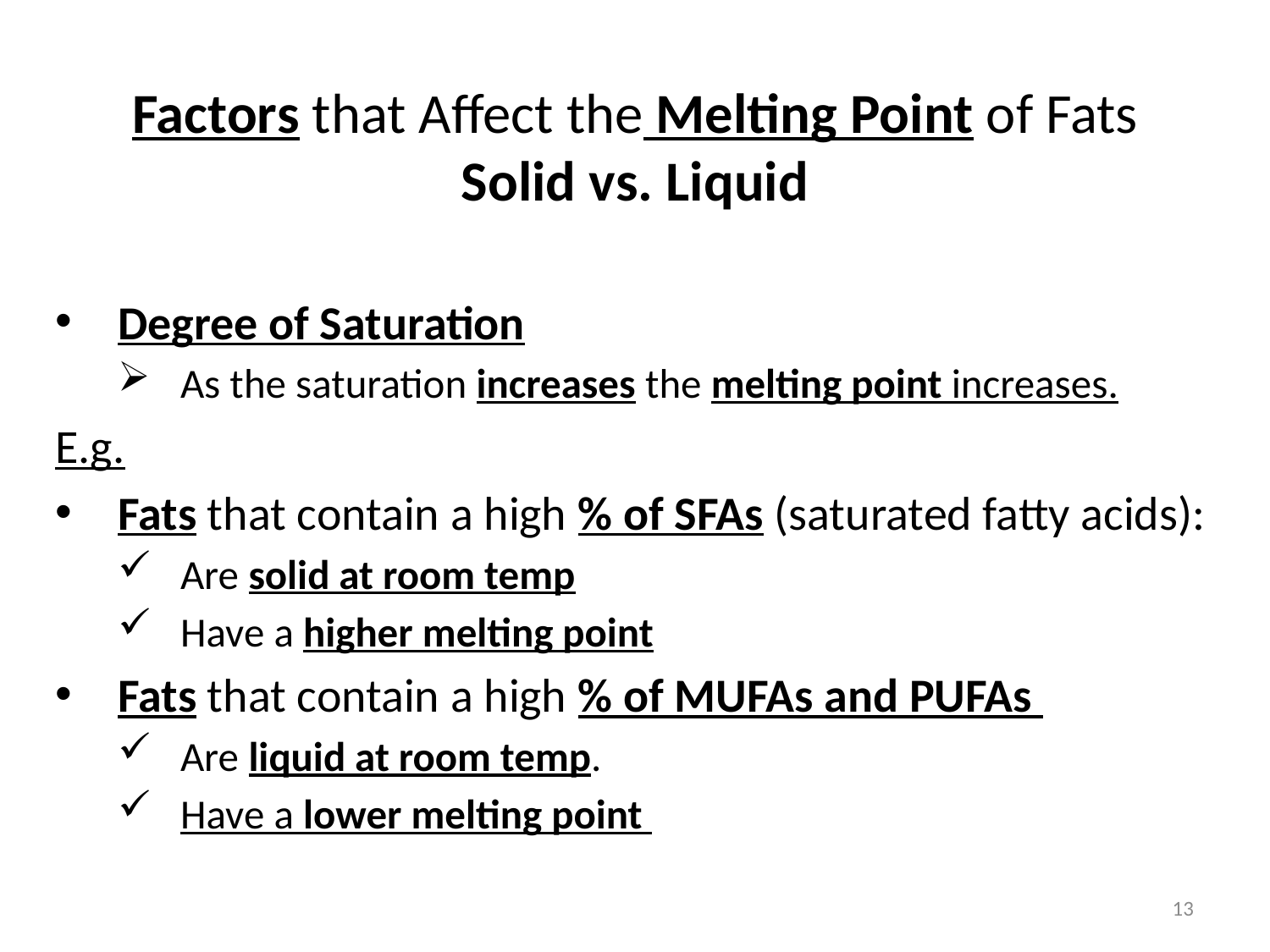

# Factors that Affect the Melting Point of Fats Solid vs. Liquid
Degree of Saturation
As the saturation increases the melting point increases.
E.g.
Fats that contain a high % of SFAs (saturated fatty acids):
Are solid at room temp
Have a higher melting point
Fats that contain a high % of MUFAs and PUFAs
Are liquid at room temp.
Have a lower melting point

13